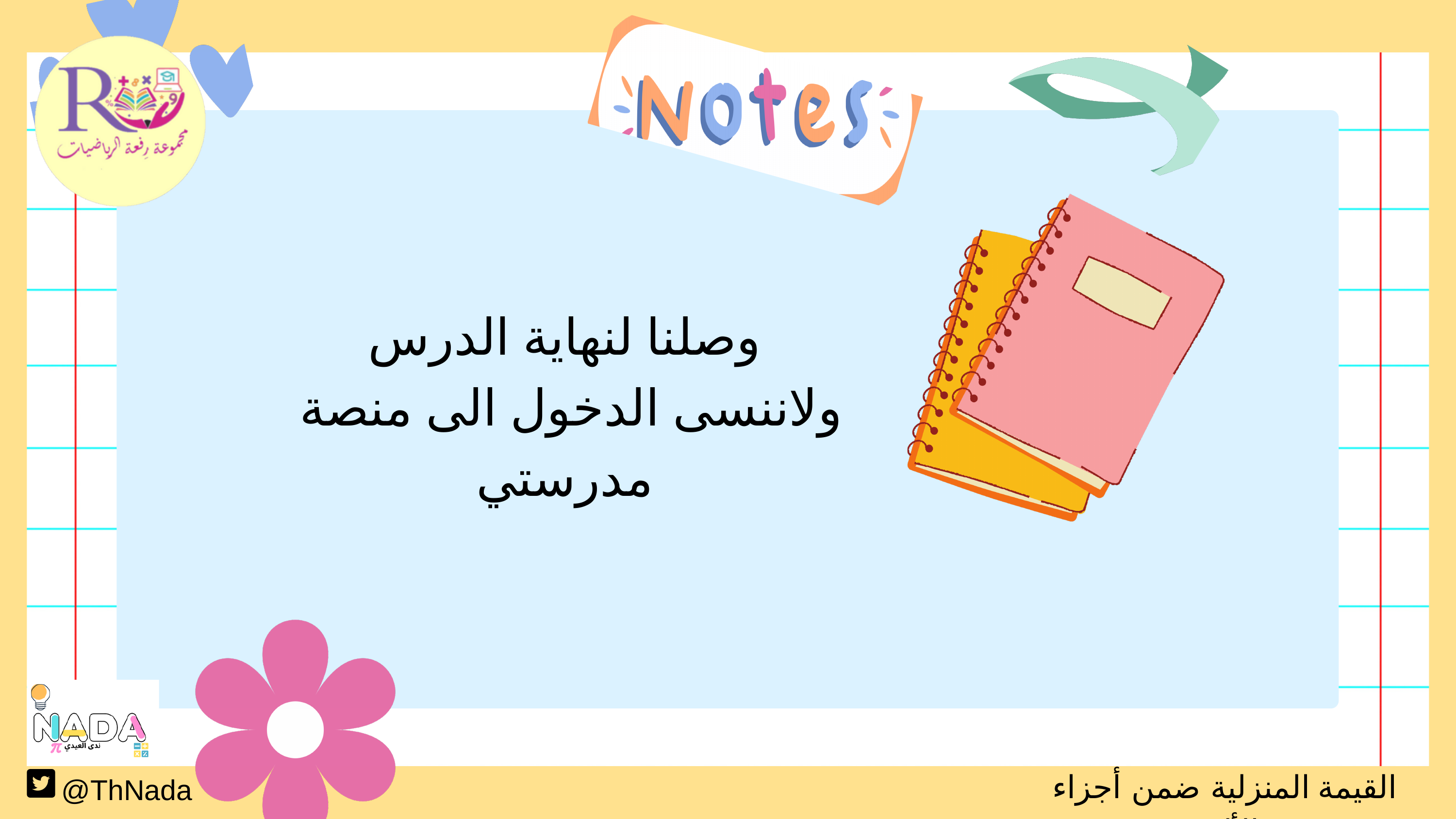

وصلنا لنهاية الدرس
ولاننسى الدخول الى منصة مدرستي

القيمة المنزلية ضمن أجزاء الألف

@ThNada